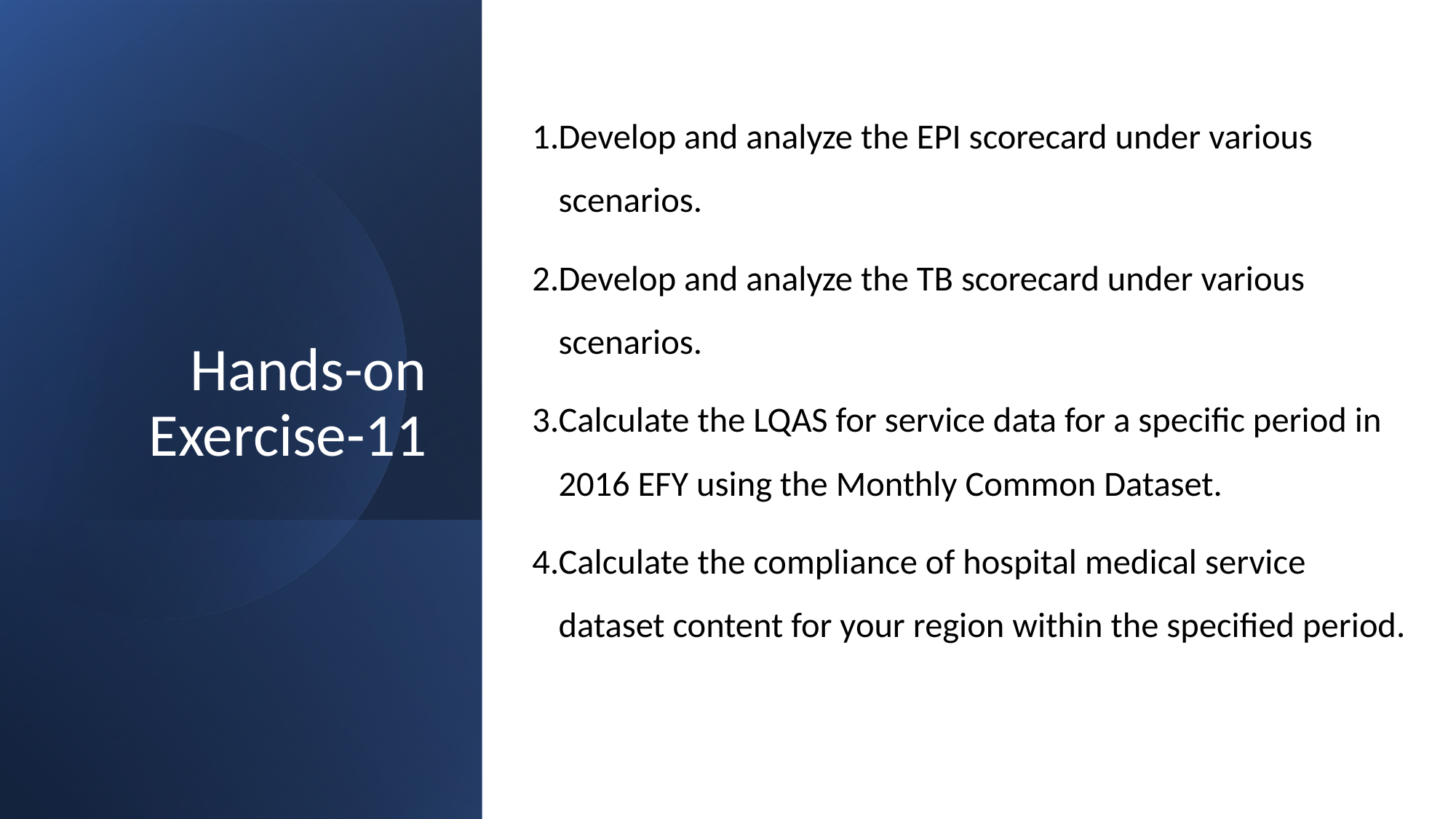

Develop and analyze the EPI scorecard under various scenarios.
Develop and analyze the TB scorecard under various scenarios.
Calculate the LQAS for service data for a specific period in 2016 EFY using the Monthly Common Dataset.
Calculate the compliance of hospital medical service dataset content for your region within the specified period.

# Hands-on Exercise-11